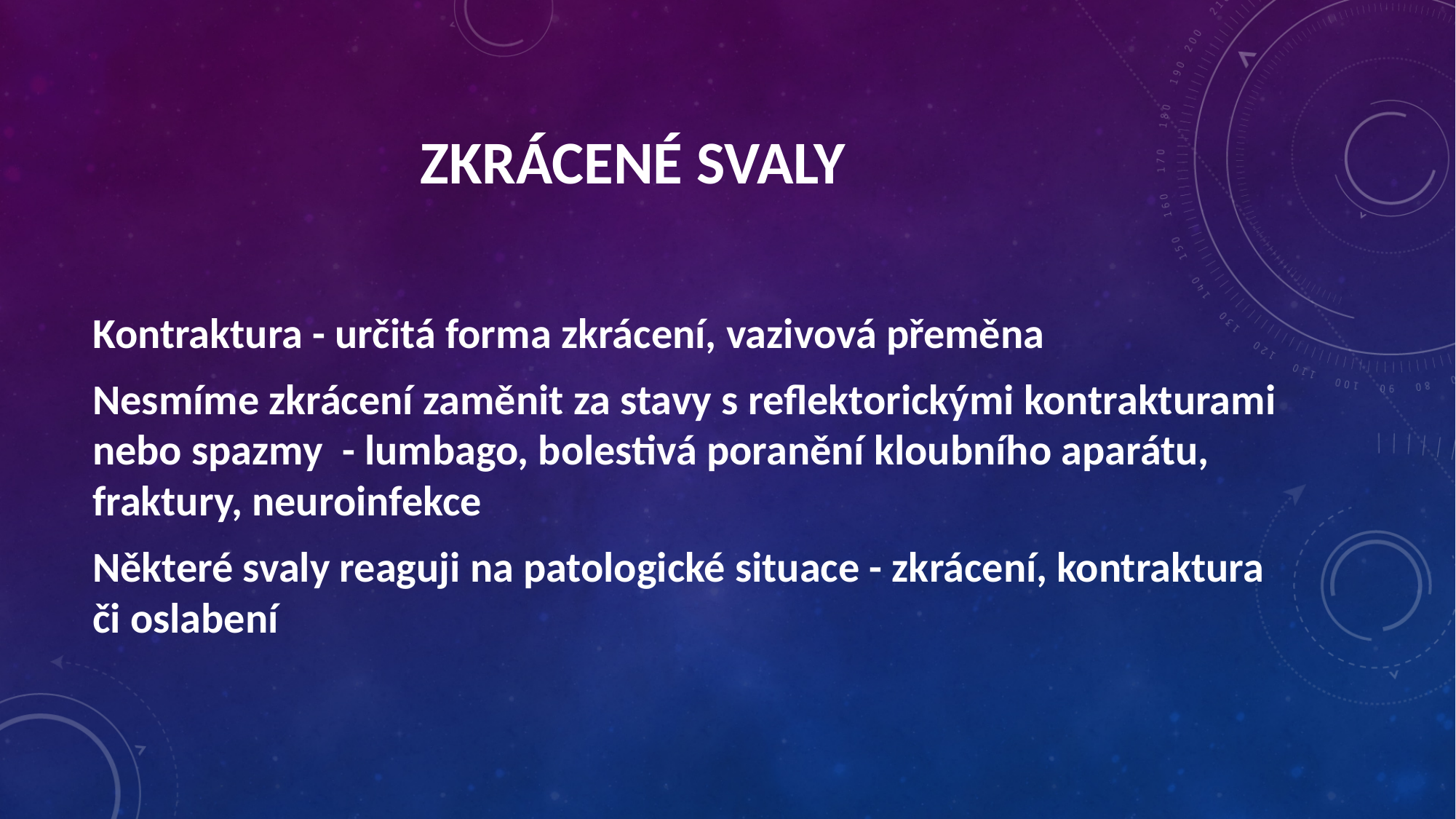

zkrácené svaly
Kontraktura - určitá forma zkrácení, vazivová přeměna
Nesmíme zkrácení zaměnit za stavy s reflektorickými kontrakturami nebo spazmy  - lumbago, bolestivá poranění kloubního aparátu, fraktury, neuroinfekce
Některé svaly reaguji na patologické situace - zkrácení, kontraktura či oslabení